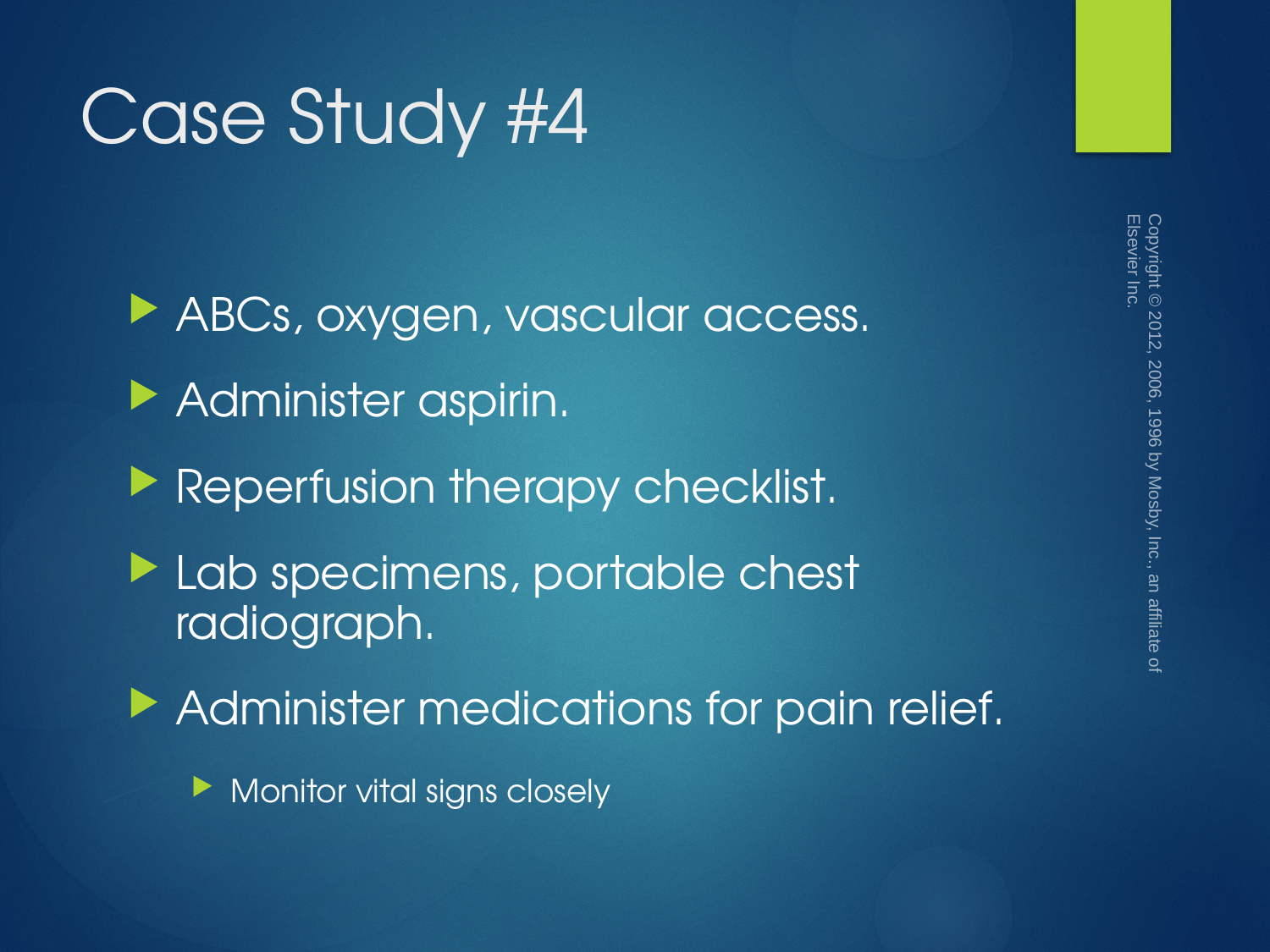

# Case Study #4
Copyright © 2012, 2006, 1996 by Mosby, Inc., an affiliate of Elsevier Inc.
ABCs, oxygen, vascular access.
Administer aspirin.
Reperfusion therapy checklist.
Lab specimens, portable chest radiograph.
Administer medications for pain relief.
Monitor vital signs closely